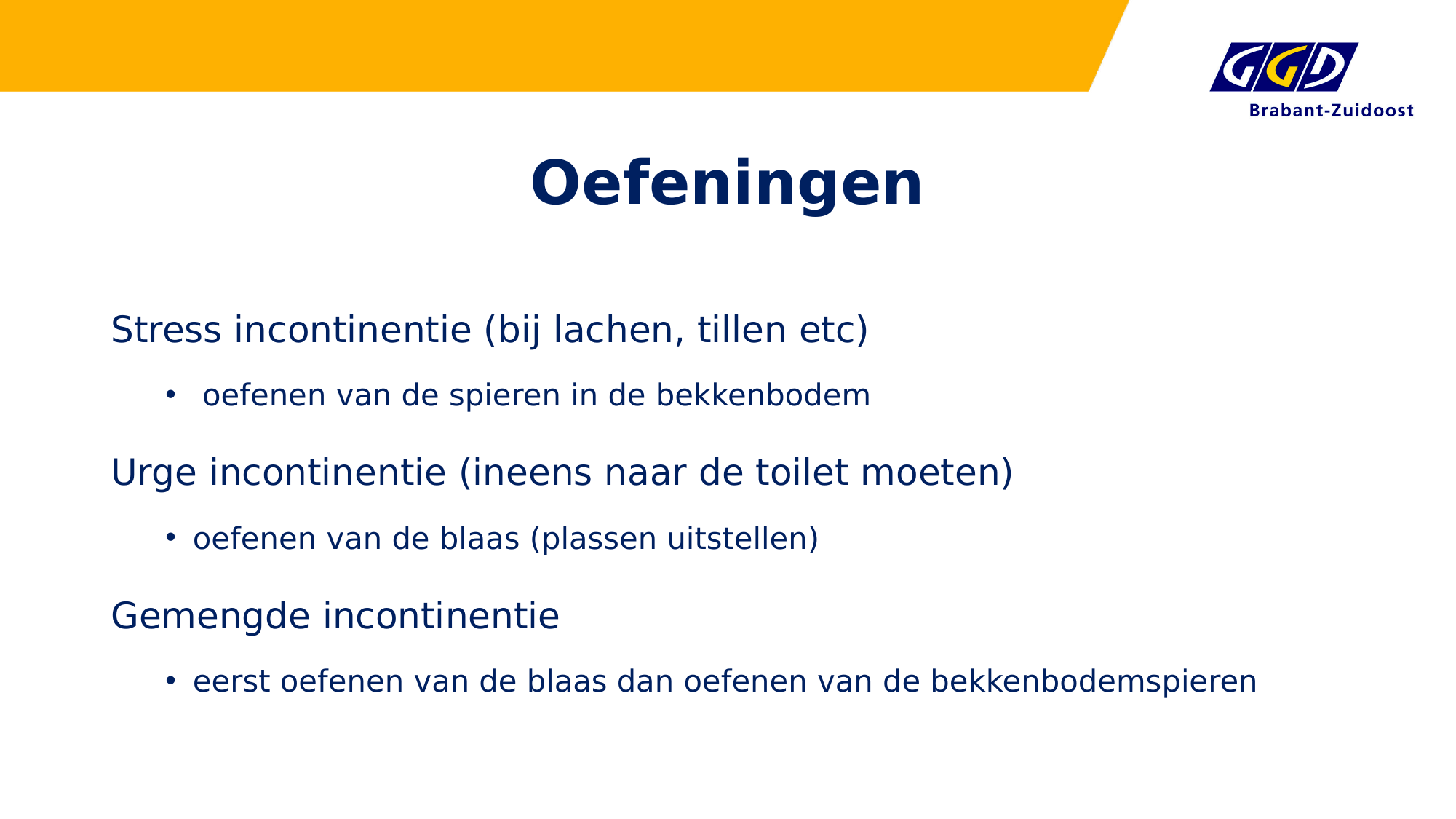

# Oefeningen
Stress incontinentie (bij lachen, tillen etc)
 oefenen van de spieren in de bekkenbodem
Urge incontinentie (ineens naar de toilet moeten)
oefenen van de blaas (plassen uitstellen)
Gemengde incontinentie
eerst oefenen van de blaas dan oefenen van de bekkenbodemspieren